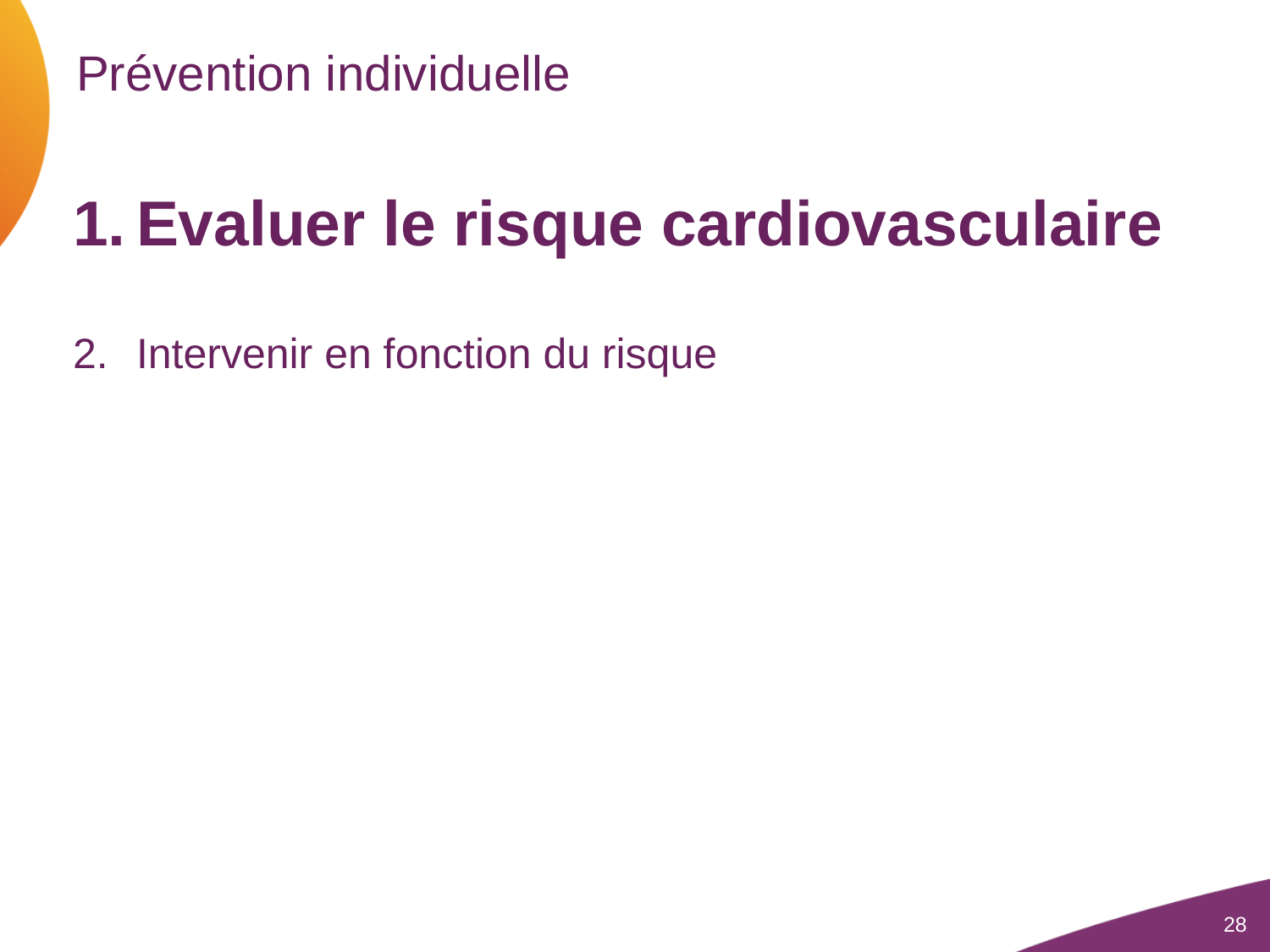

# Prévention individuelle
Evaluer le risque cardiovasculaire

Intervenir en fonction du risque

28